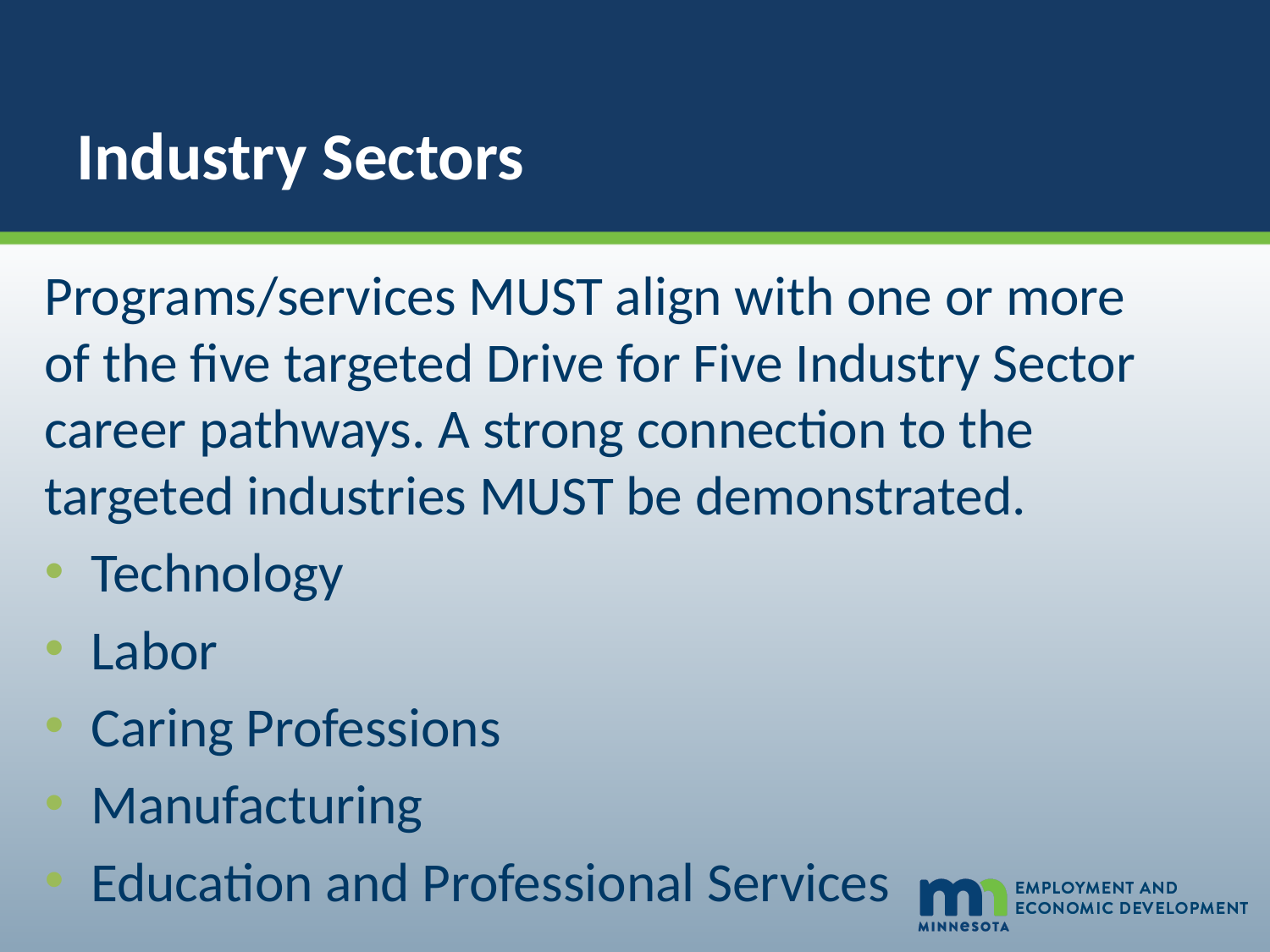

# Industry Sectors
Programs/services MUST align with one or more of the five targeted Drive for Five Industry Sector career pathways. A strong connection to the targeted industries MUST be demonstrated.
Technology
Labor
Caring Professions
Manufacturing
Education and Professional Services